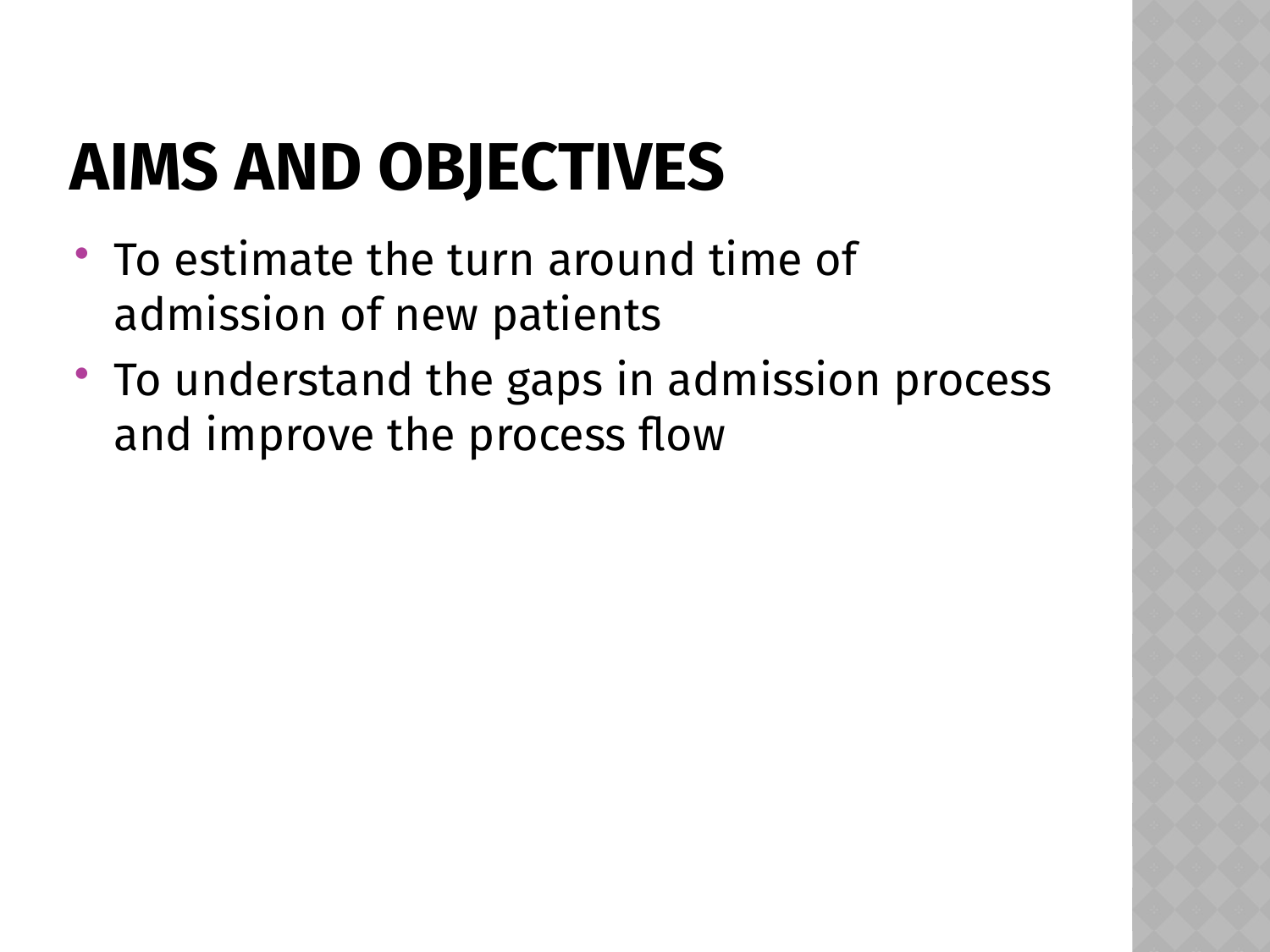

# Aims and objectives
To estimate the turn around time of admission of new patients
To understand the gaps in admission process and improve the process flow